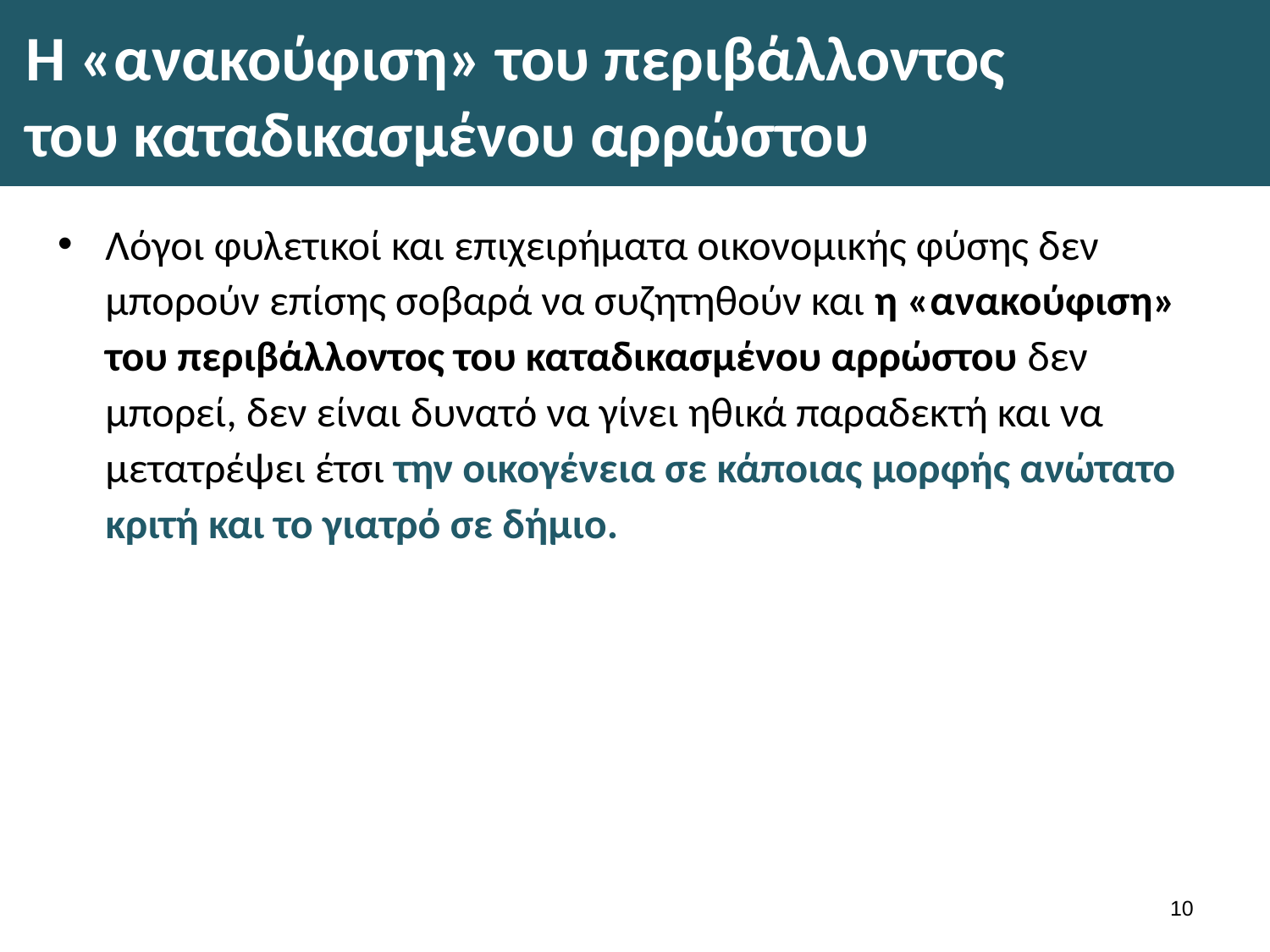

# Η «ανακούφιση» του περιβάλλοντος του καταδικασμένου αρρώστου
Λόγοι φυλετικοί και επιχειρήματα οικονομικής φύσης δεν μπορούν επίσης σοβαρά να συζητηθούν και η «ανακούφιση» του περιβάλλοντος του καταδικασμένου αρρώστου δεν μπορεί, δεν είναι δυνατό να γίνει ηθικά παραδεκτή και να μετατρέψει έτσι την οικογένεια σε κάποιας μορφής ανώτατο κριτή και το γιατρό σε δήμιο.
10